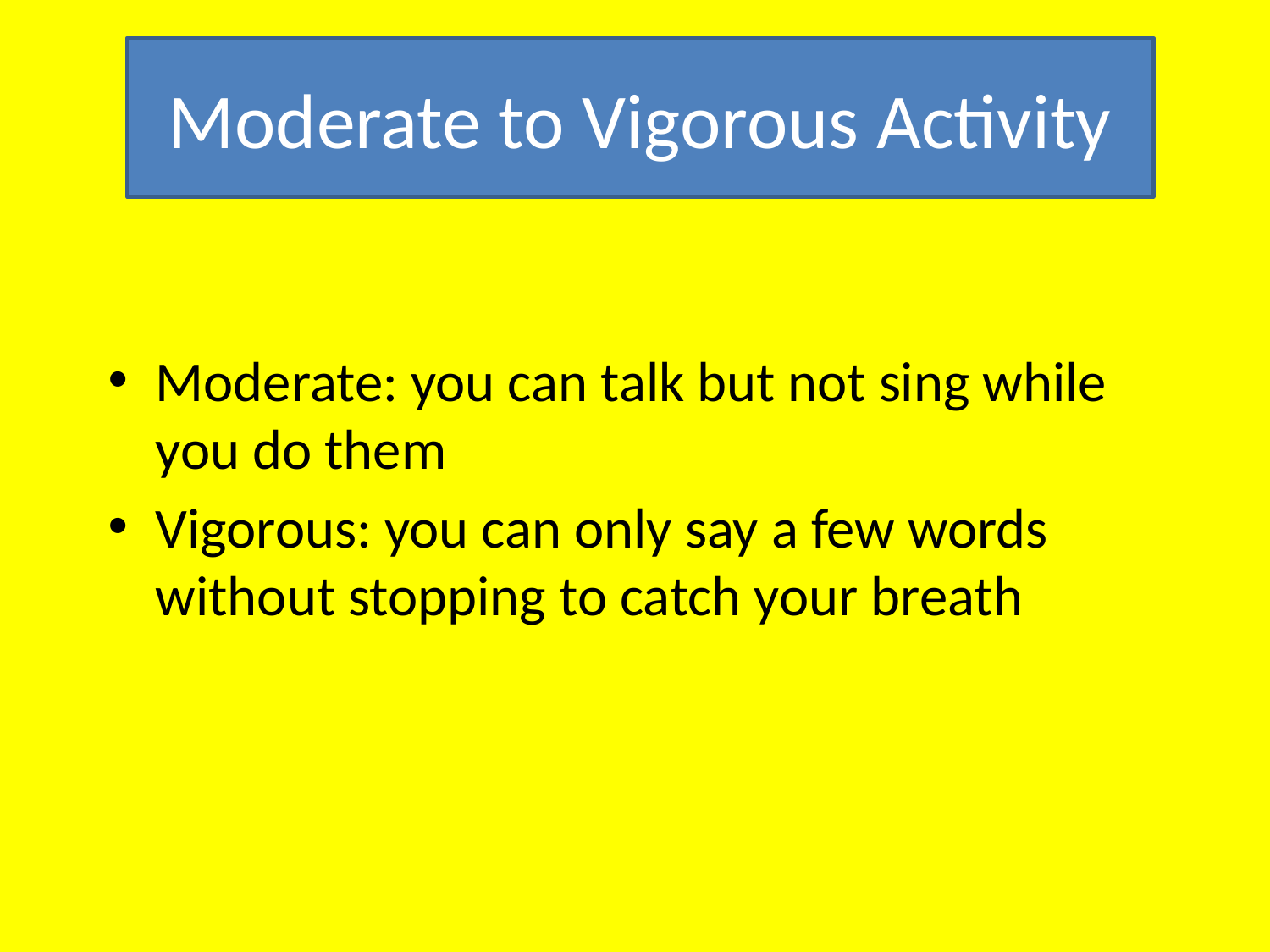

# Moderate to Vigorous Activity
Moderate: you can talk but not sing while you do them
Vigorous: you can only say a few words without stopping to catch your breath